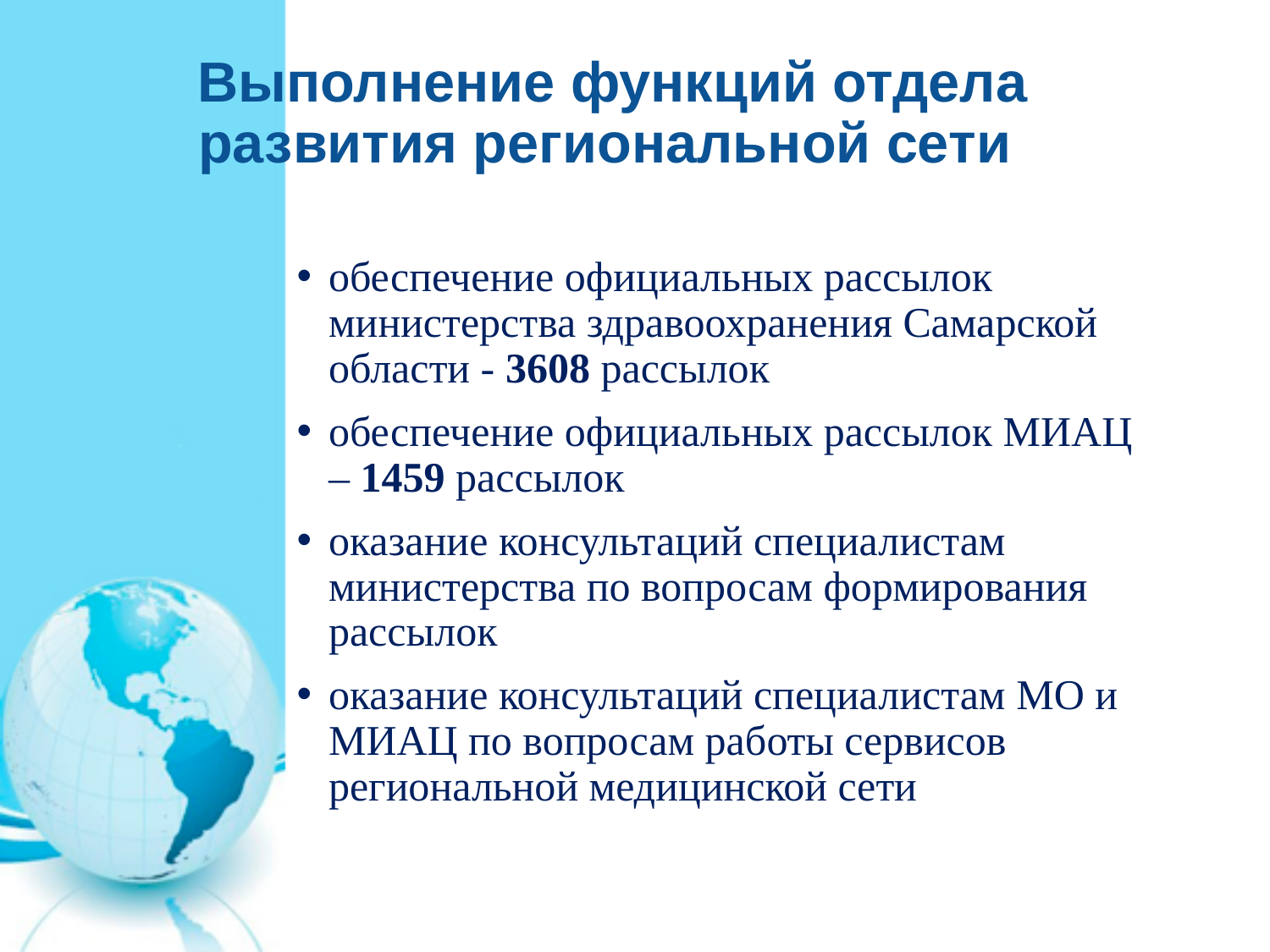

Выполнение функций отдела развития региональной сети
обеспечение официальных рассылок министерства здравоохранения Самарской области - 3608 рассылок
обеспечение официальных рассылок МИАЦ – 1459 рассылок
оказание консультаций специалистам министерства по вопросам формирования рассылок
оказание консультаций специалистам МО и МИАЦ по вопросам работы сервисов региональной медицинской сети